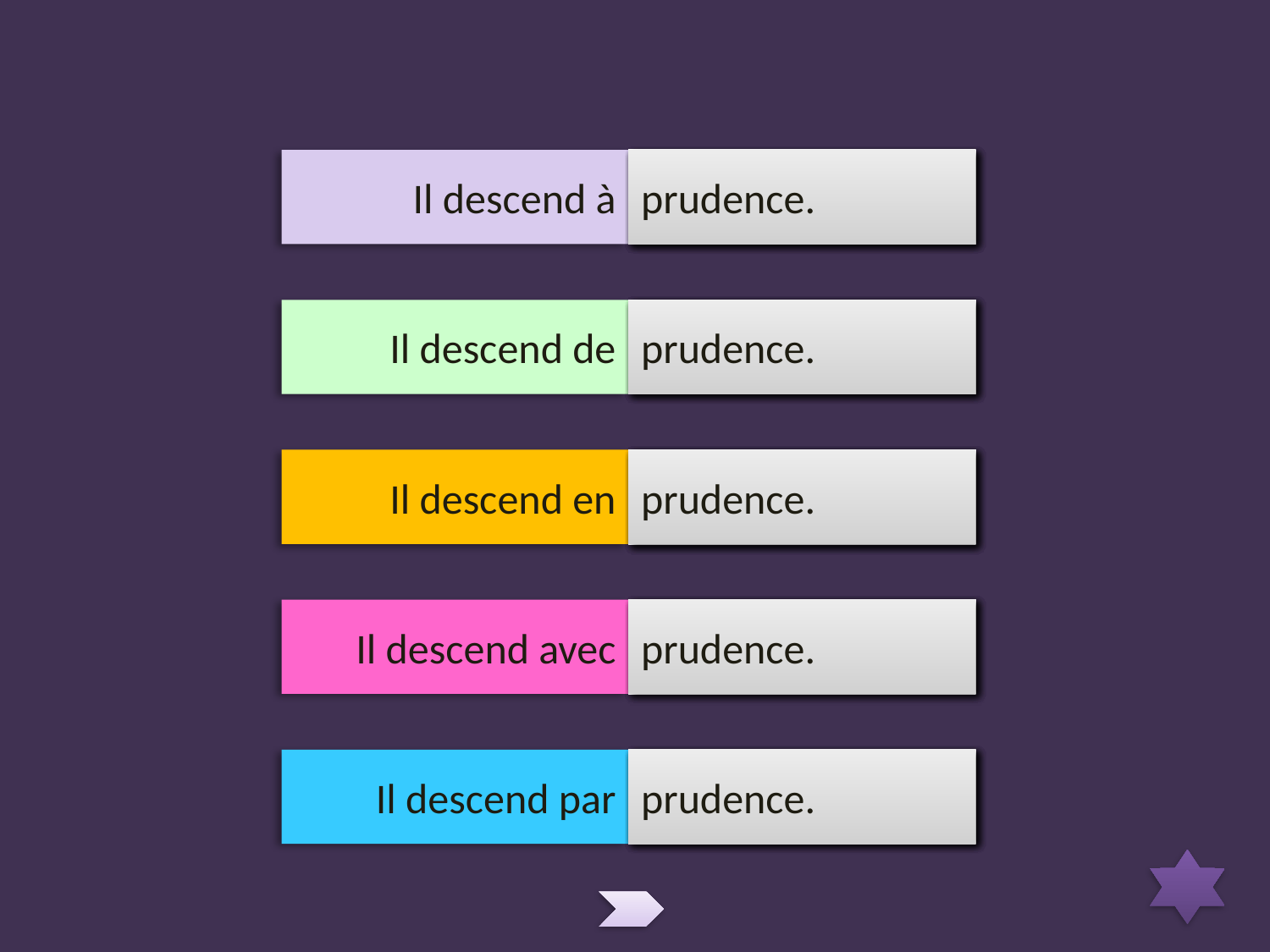

Il descend à

pied.
l’arbre.
ascenseur.

les escaliers.

prudence.

Il descend de

pied.
l’arbre.
ascenseur.

les escaliers.

prudence.

Il descend en

pied.
l’arbre.
ascenseur.
les escaliers.

prudence.
Il descend avec

pied.
l’arbre.
ascenseur.
les escaliers.

prudence.
Il descend par

pied.
l’arbre.
ascenseur.
les escaliers.

prudence.